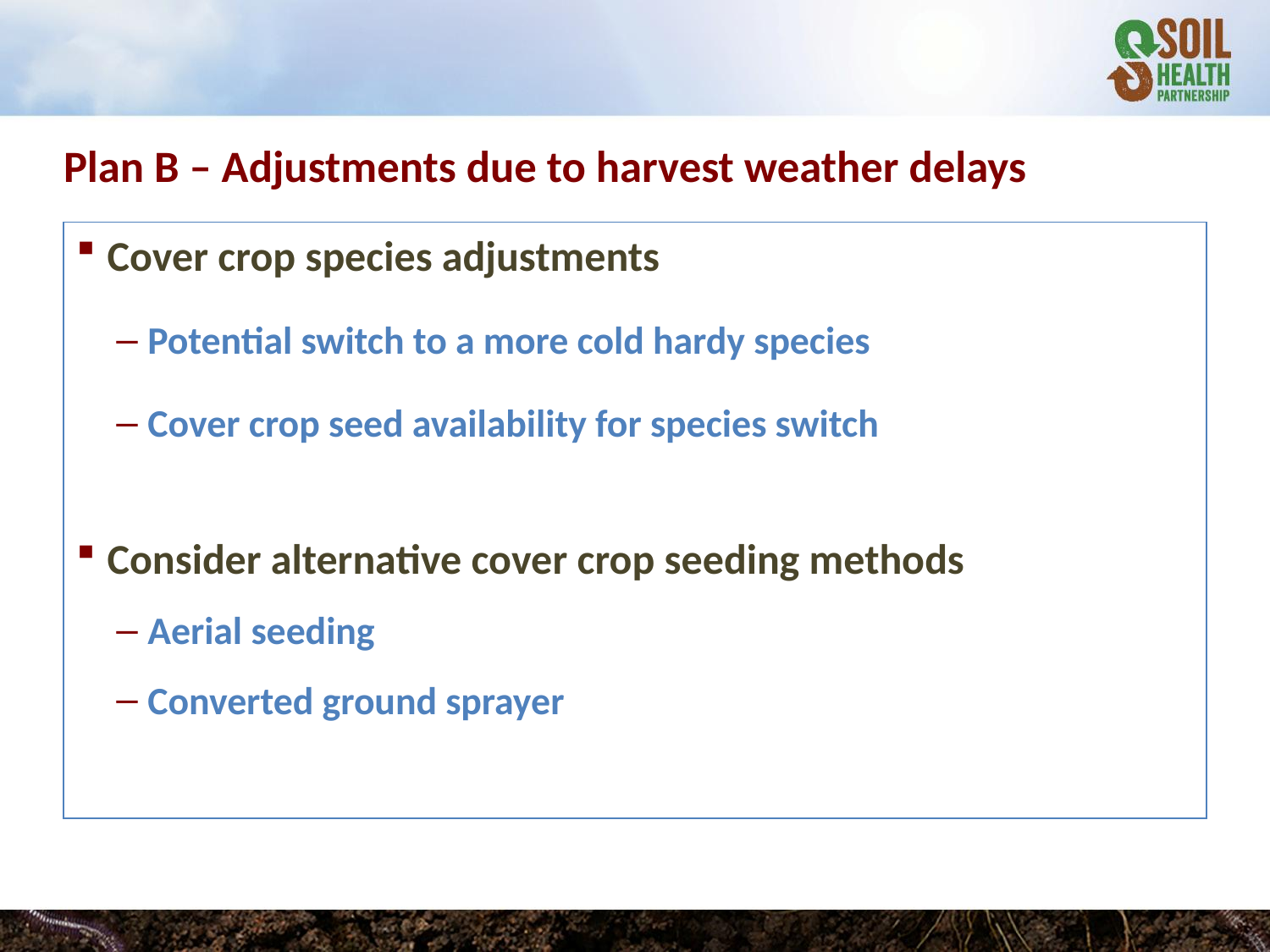

# Plan B – Adjustments due to harvest weather delays
Cover crop species adjustments
Potential switch to a more cold hardy species
Cover crop seed availability for species switch

Consider alternative cover crop seeding methods
Aerial seeding
Converted ground sprayer